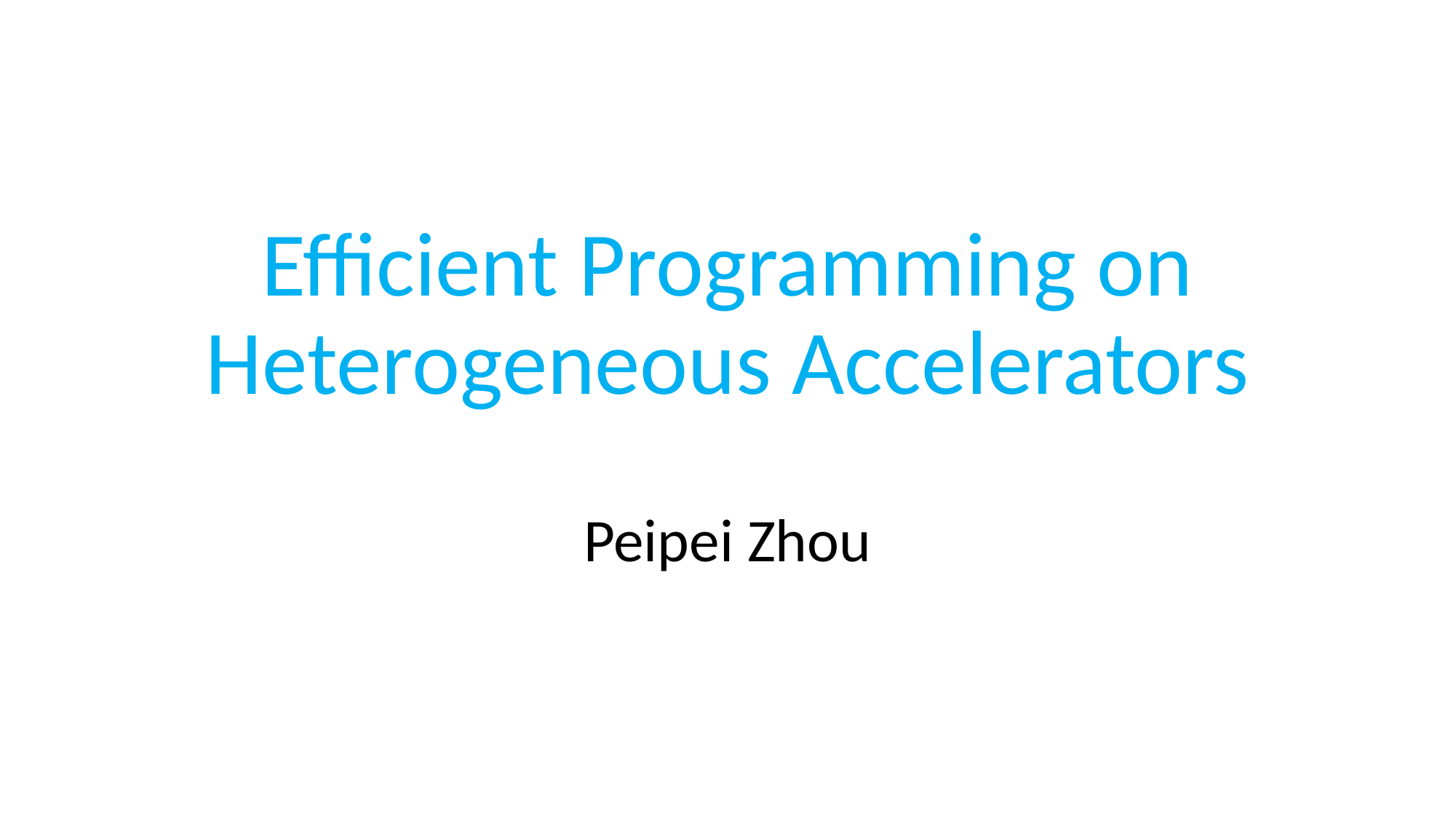

# Efficient Programming on Heterogeneous Accelerators
Peipei Zhou